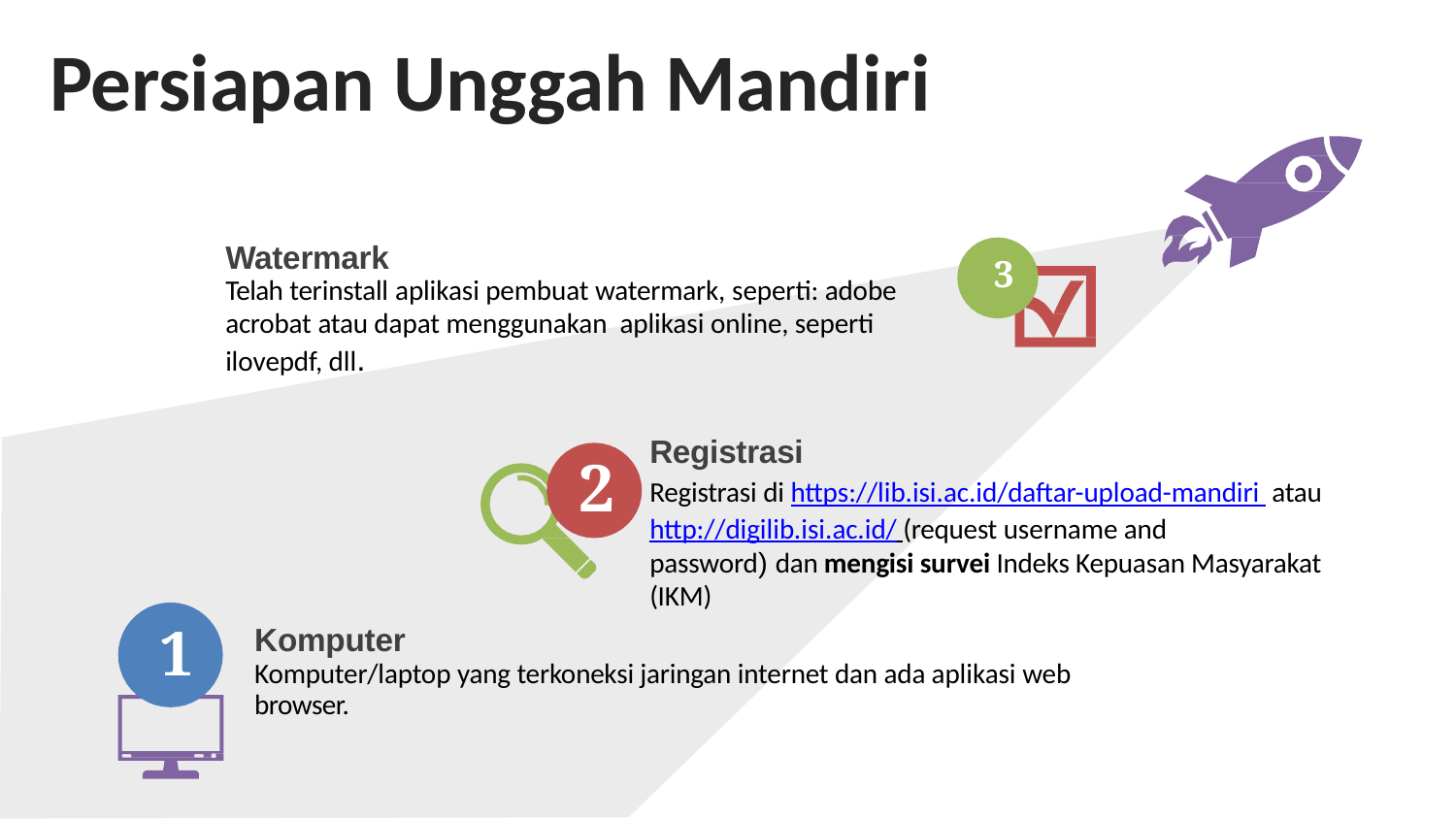

# Persiapan Unggah Mandiri

Watermark
Telah terinstall aplikasi pembuat watermark, seperti: adobe
acrobat atau dapat menggunakan  aplikasi online, seperti ilovepdf, dll.

3
Registrasi
Registrasi di https://lib.isi.ac.id/daftar-upload-mandiri  atau http://digilib.isi.ac.id/ (request username and
password) dan mengisi survei Indeks Kepuasan Masyarakat (IKM)

2
1
Komputer
Komputer/laptop yang terkoneksi jaringan internet dan ada aplikasi web browser.